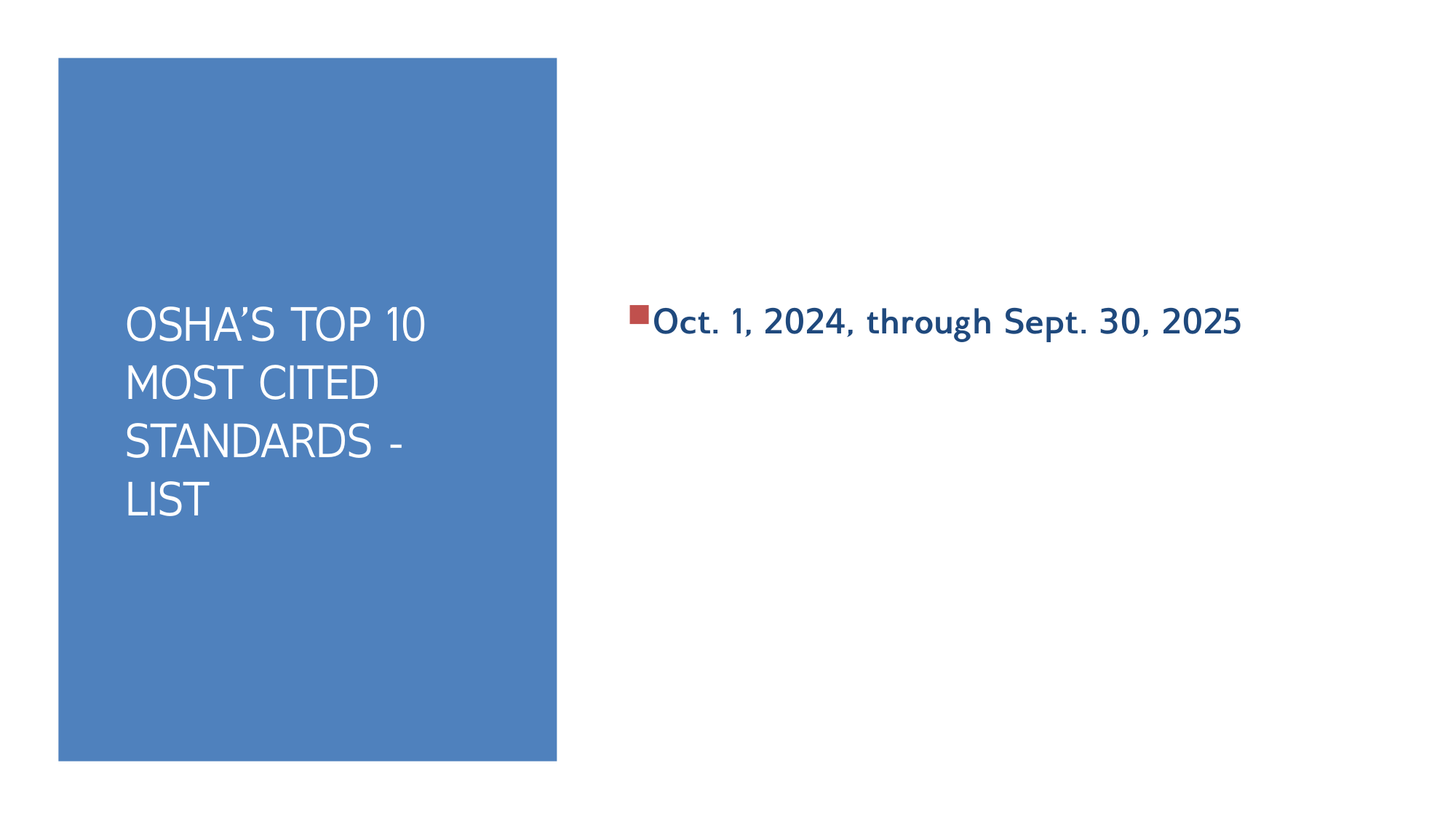

# OSHA’s Top 10 Most Cited Standards - List
Oct. 1, 2024, through Sept. 30, 2025